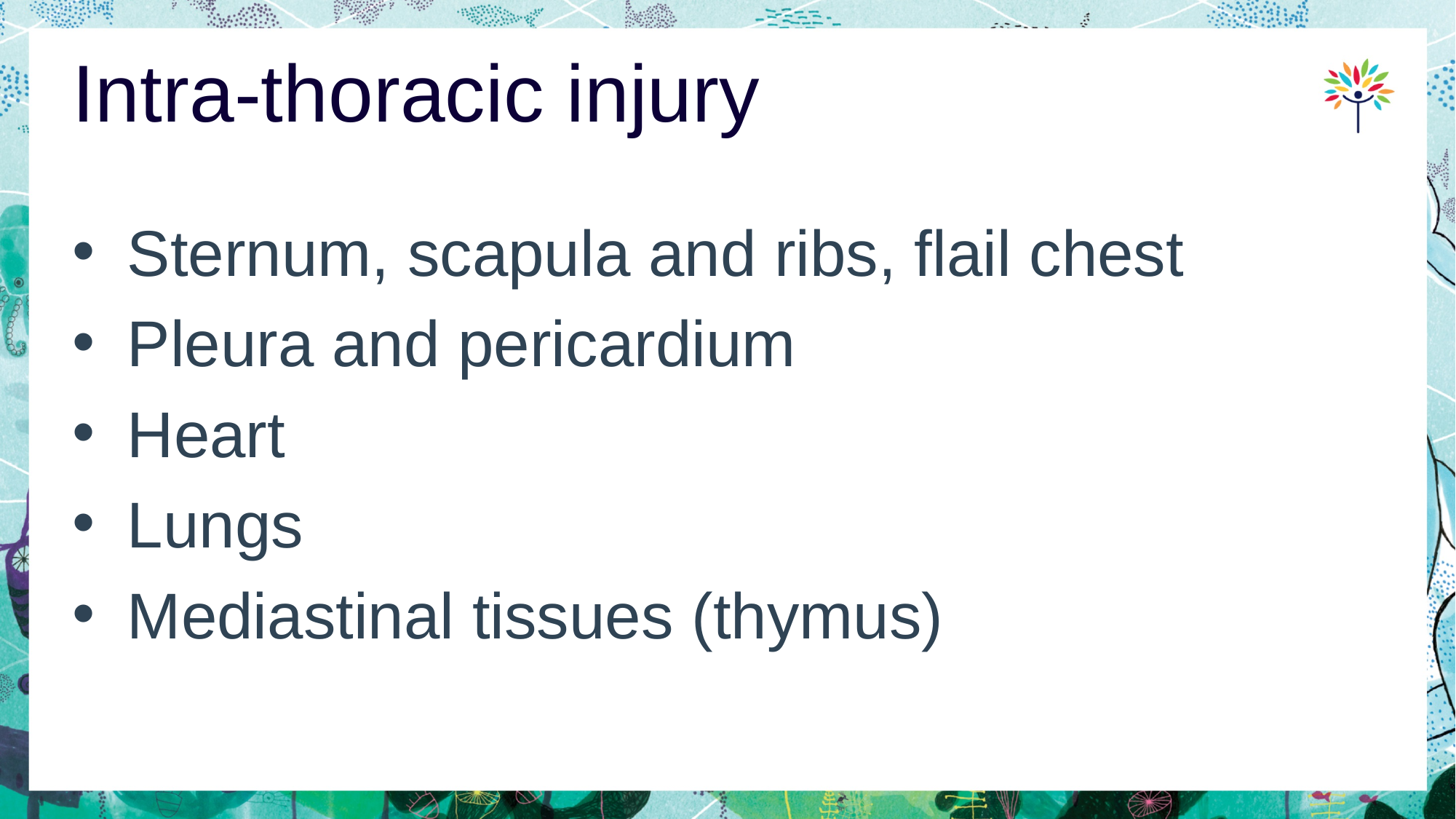

# Intra-thoracic injury
Sternum, scapula and ribs, flail chest
Pleura and pericardium
Heart
Lungs
Mediastinal tissues (thymus)